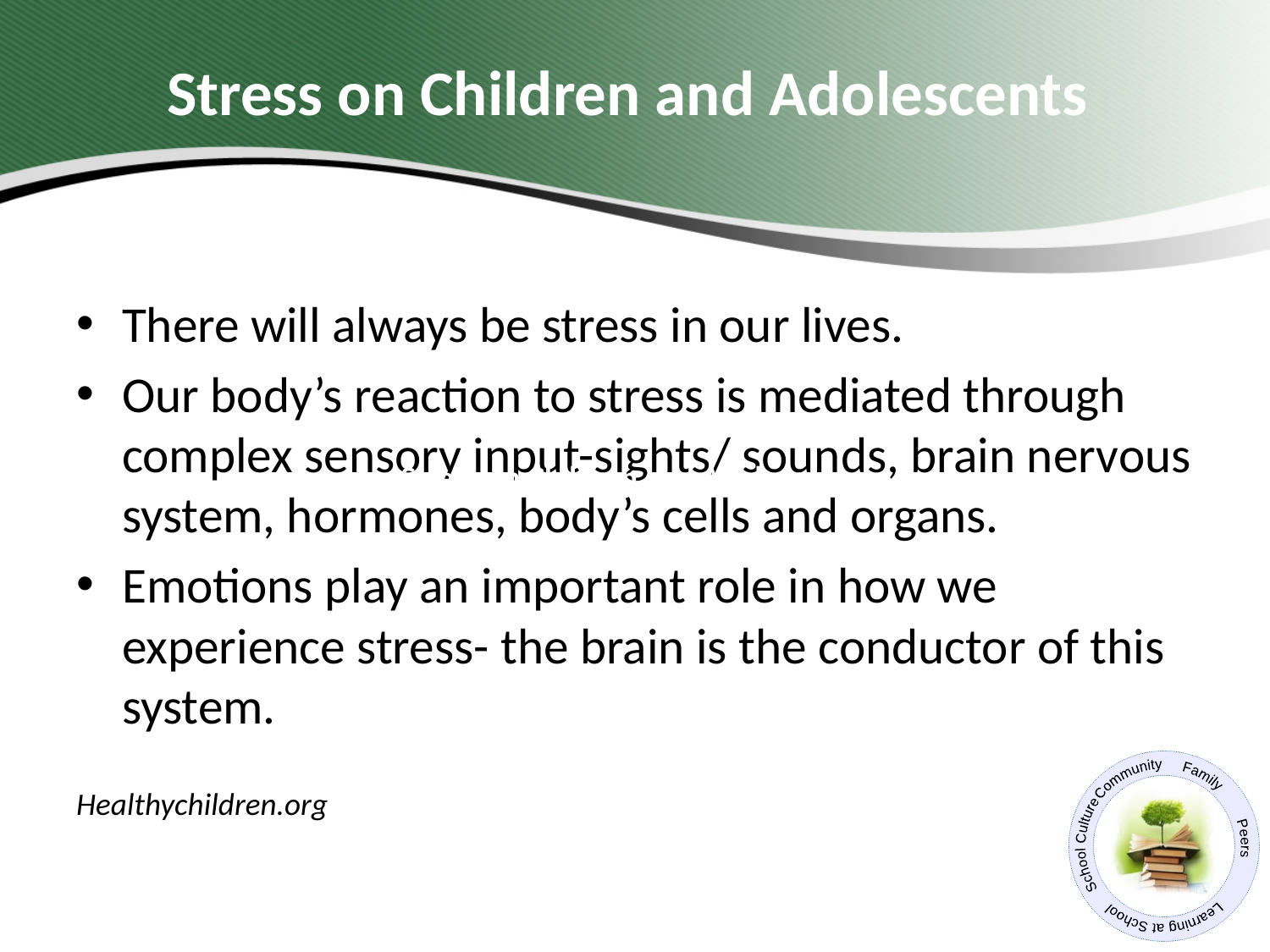

# Stress on Children and Adolescents
There will always be stress in our lives.
Our body’s reaction to stress is mediated through complex sensory input-sights/ sounds, brain nervous system, hormones, body’s cells and organs.
Emotions play an important role in how we experience stress- the brain is the conductor of this system.

Healthychildren.org
Stress on Children and Adolescent